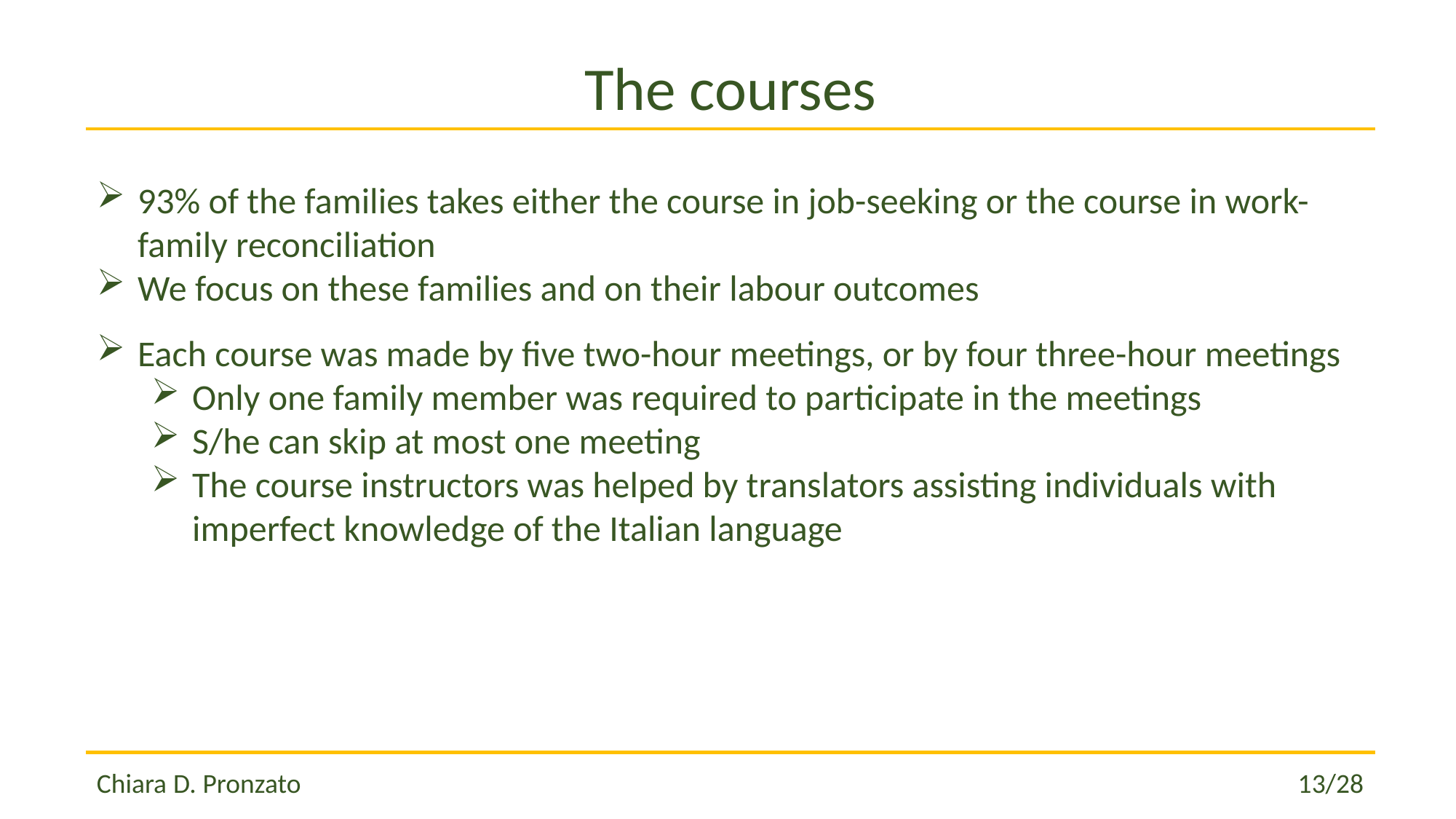

# The courses
93% of the families takes either the course in job-seeking or the course in work-family reconciliation
We focus on these families and on their labour outcomes

Each course was made by five two-hour meetings, or by four three-hour meetings
Only one family member was required to participate in the meetings
S/he can skip at most one meeting
The course instructors was helped by translators assisting individuals with imperfect knowledge of the Italian language

Chiara D. Pronzato 									                 13/28